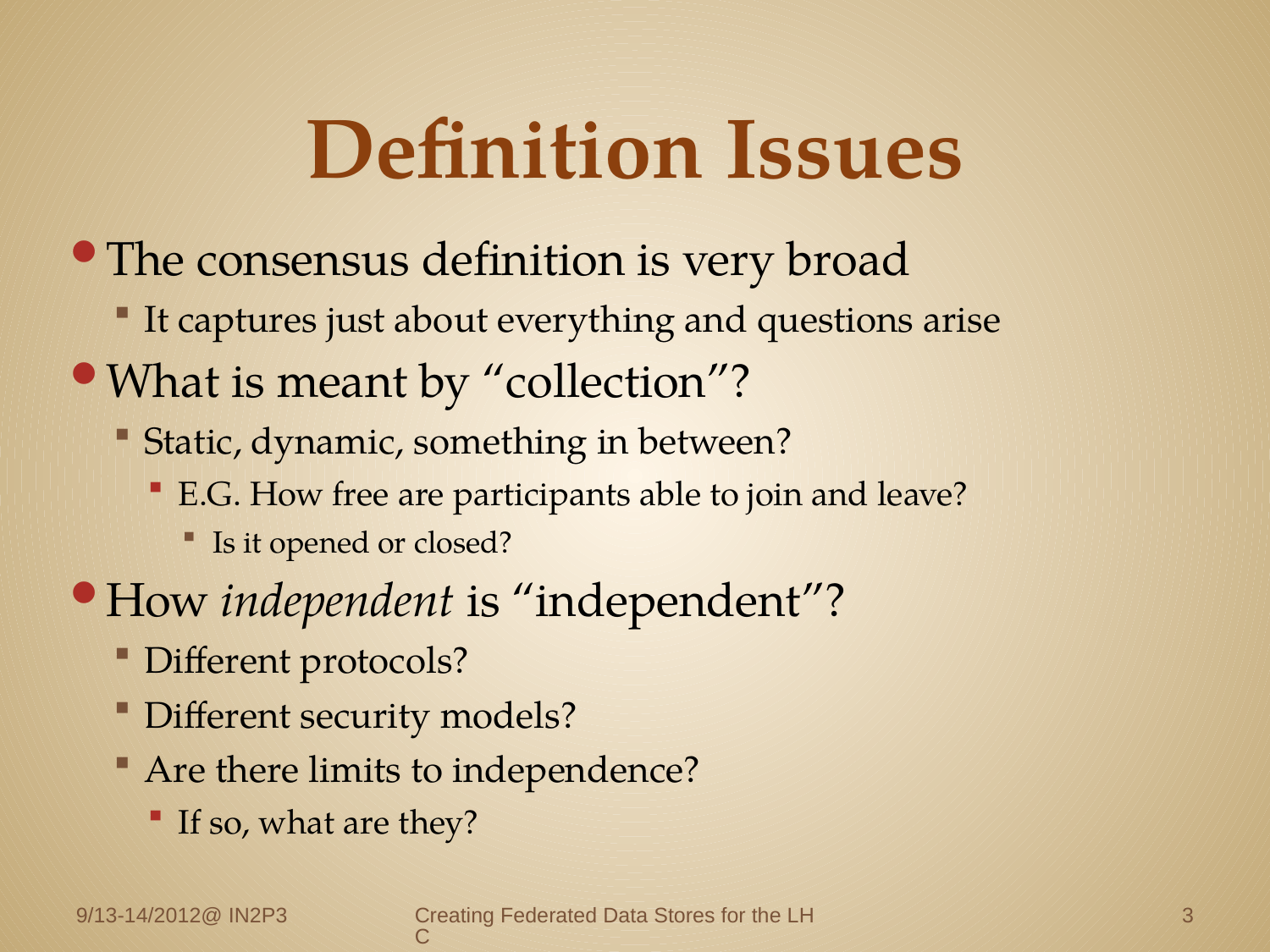

# Definition Issues
The consensus definition is very broad
It captures just about everything and questions arise
What is meant by “collection”?
Static, dynamic, something in between?
E.G. How free are participants able to join and leave?
Is it opened or closed?
How independent is “independent”?
Different protocols?
Different security models?
Are there limits to independence?
If so, what are they?
9/13-14/2012@ IN2P3
Creating Federated Data Stores for the LHC
3